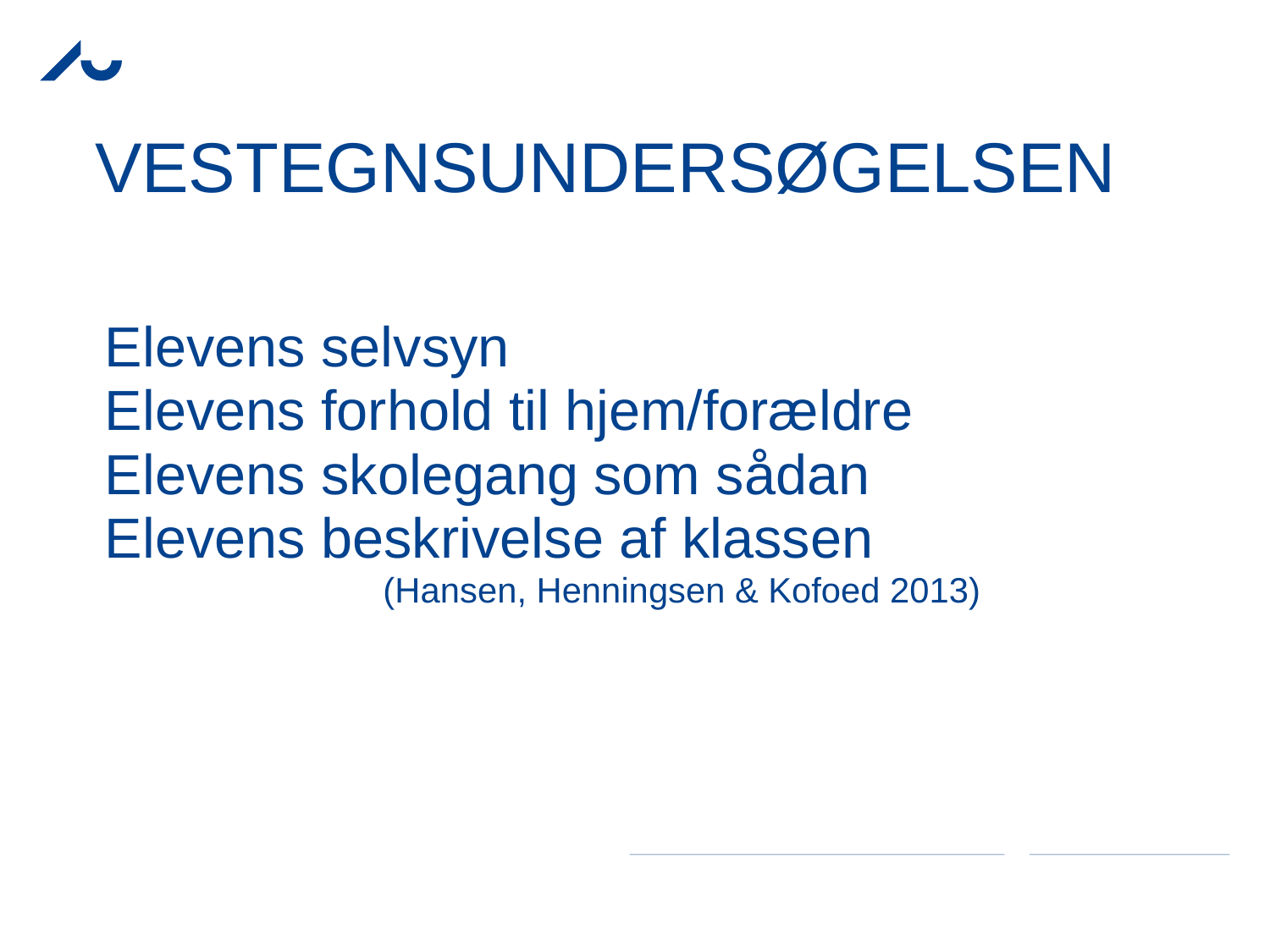

# Vestegnsundersøgelsen
Elevens selvsyn
Elevens forhold til hjem/forældre
Elevens skolegang som sådan
Elevens beskrivelse af klassen
			(Hansen, Henningsen & Kofoed 2013)